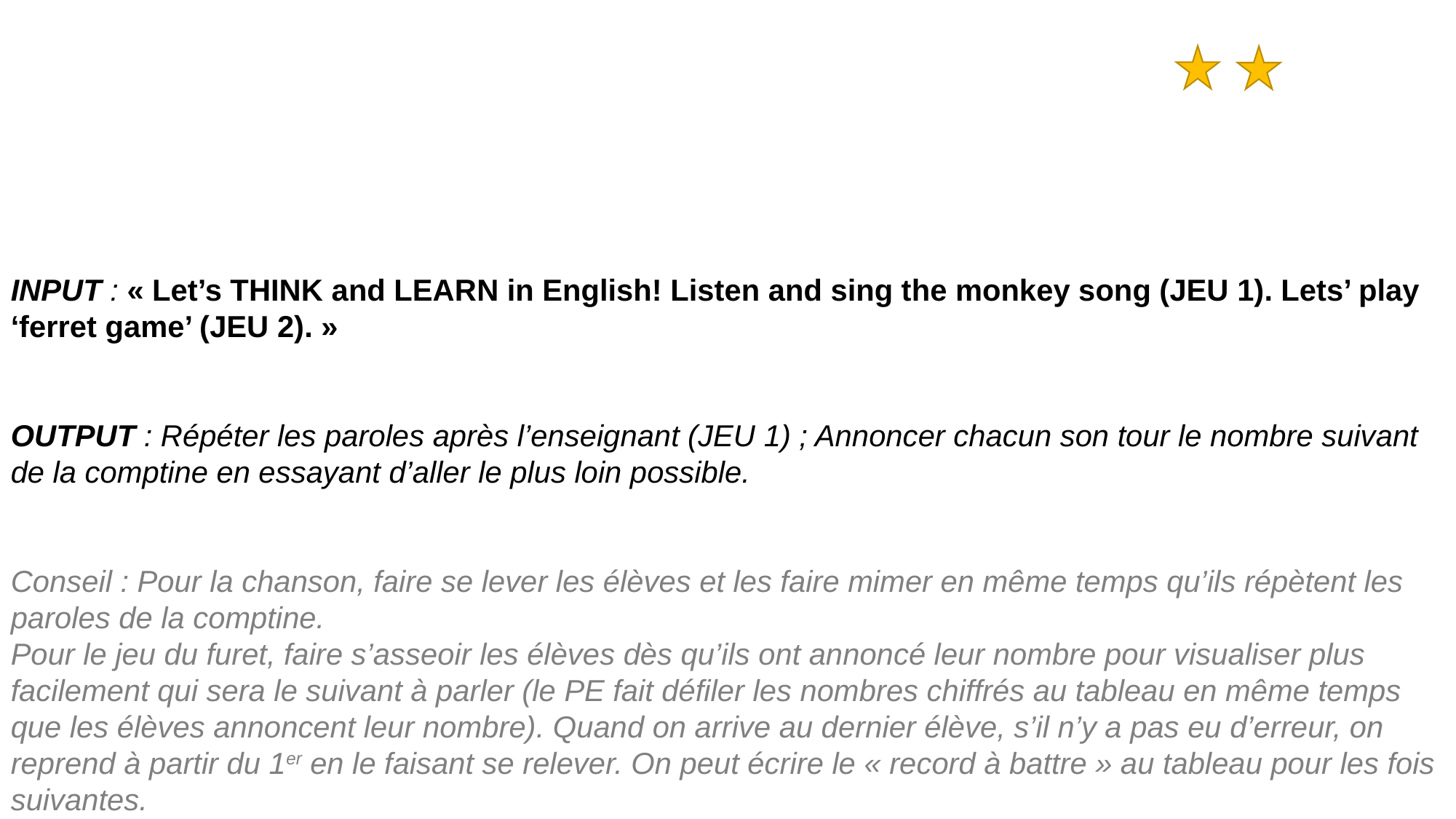

INPUT : « Let’s THINK and LEARN in English! Listen and sing the monkey song (JEU 1). Lets’ play ‘ferret game’ (JEU 2). »

OUTPUT : Répéter les paroles après l’enseignant (JEU 1) ; Annoncer chacun son tour le nombre suivant de la comptine en essayant d’aller le plus loin possible.

Conseil : Pour la chanson, faire se lever les élèves et les faire mimer en même temps qu’ils répètent les paroles de la comptine.
Pour le jeu du furet, faire s’asseoir les élèves dès qu’ils ont annoncé leur nombre pour visualiser plus facilement qui sera le suivant à parler (le PE fait défiler les nombres chiffrés au tableau en même temps que les élèves annoncent leur nombre). Quand on arrive au dernier élève, s’il n’y a pas eu d’erreur, on reprend à partir du 1er en le faisant se relever. On peut écrire le « record à battre » au tableau pour les fois suivantes.